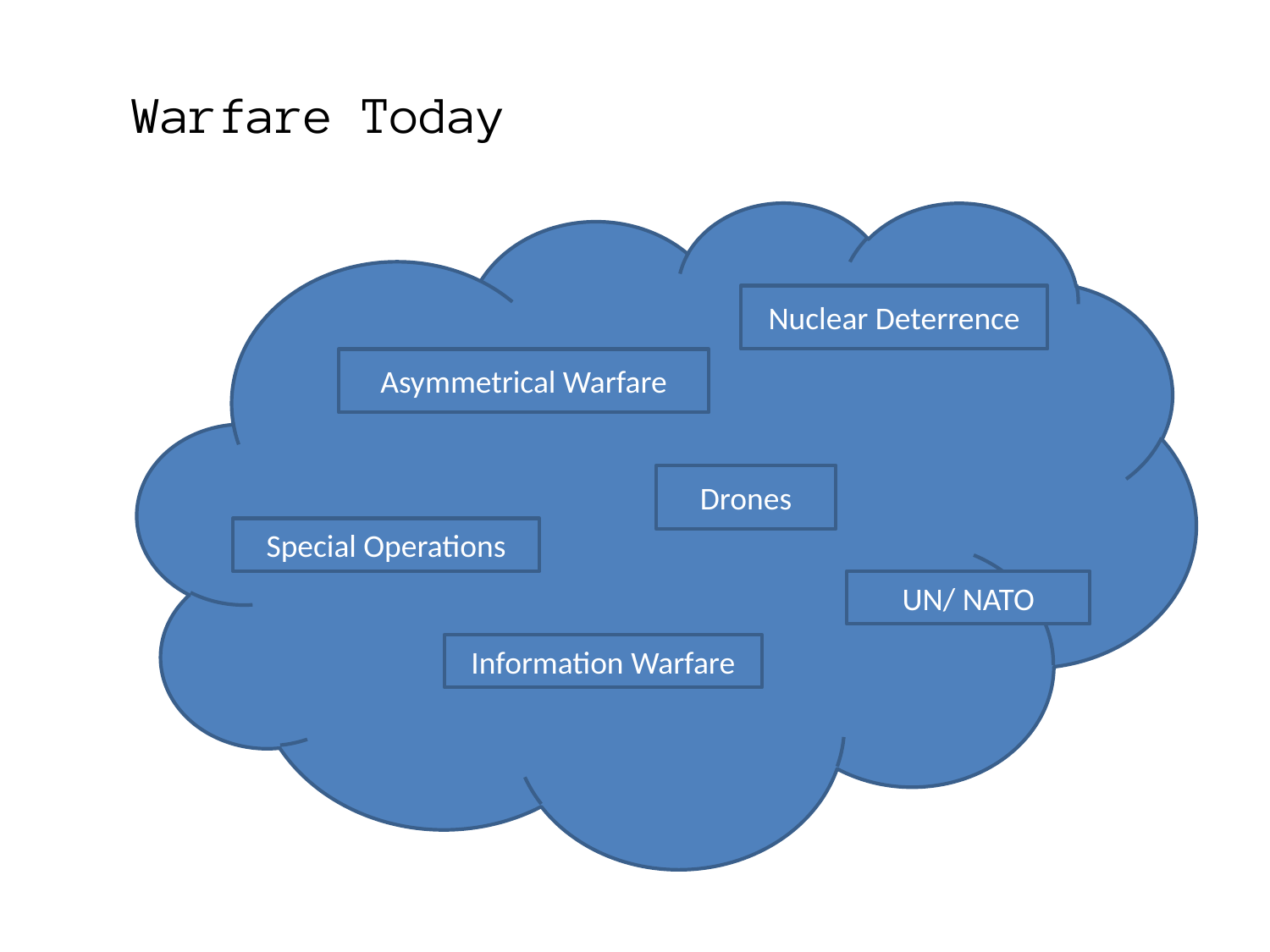

Warfare Today

Nuclear Deterrence
Asymmetrical Warfare
Drones
Special Operations
UN/ NATO
Information Warfare